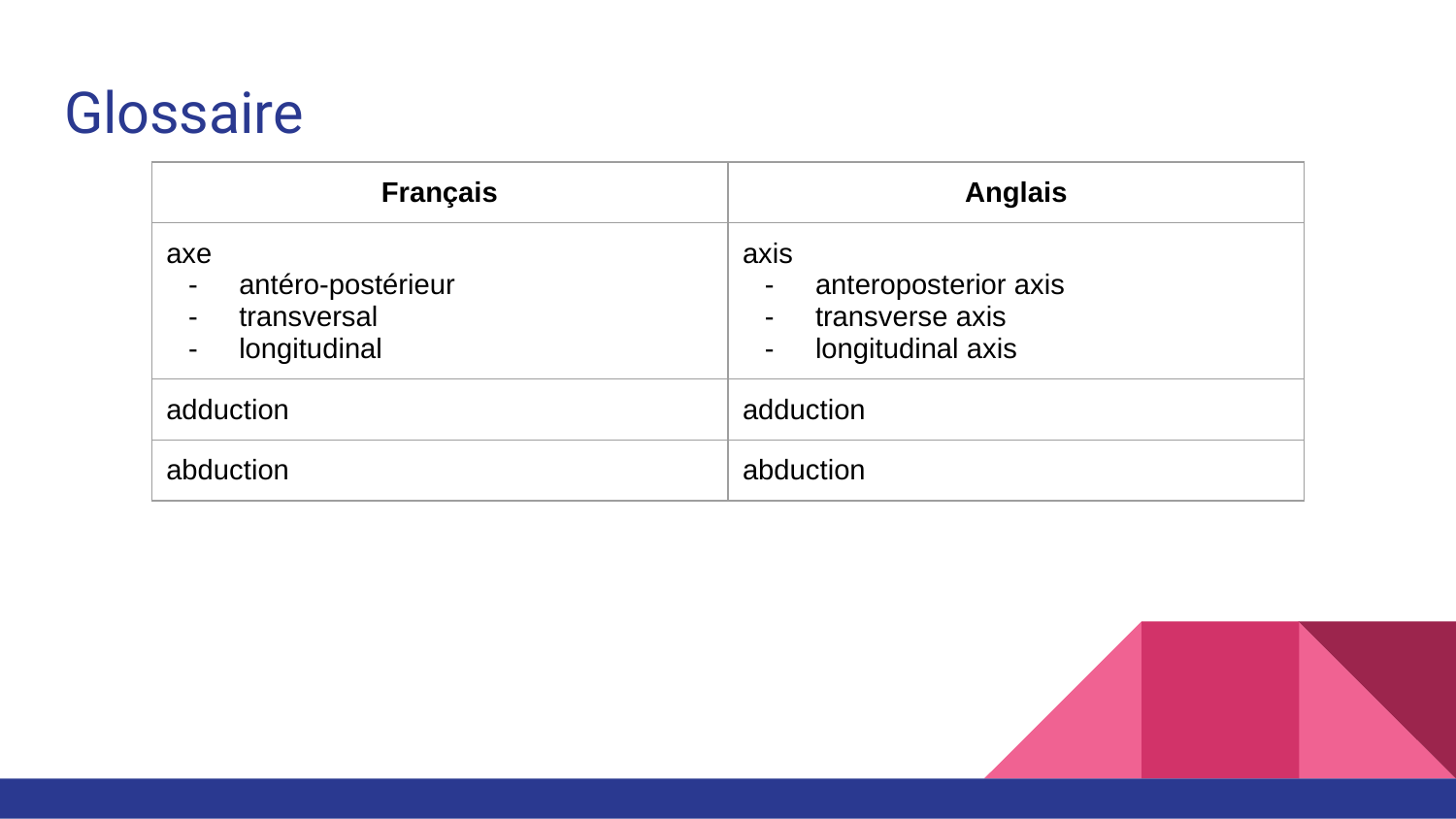

# Glossaire
| Français | Anglais |
| --- | --- |
| axe antéro-postérieur transversal longitudinal | axis anteroposterior axis transverse axis longitudinal axis |
| adduction | adduction |
| abduction | abduction |